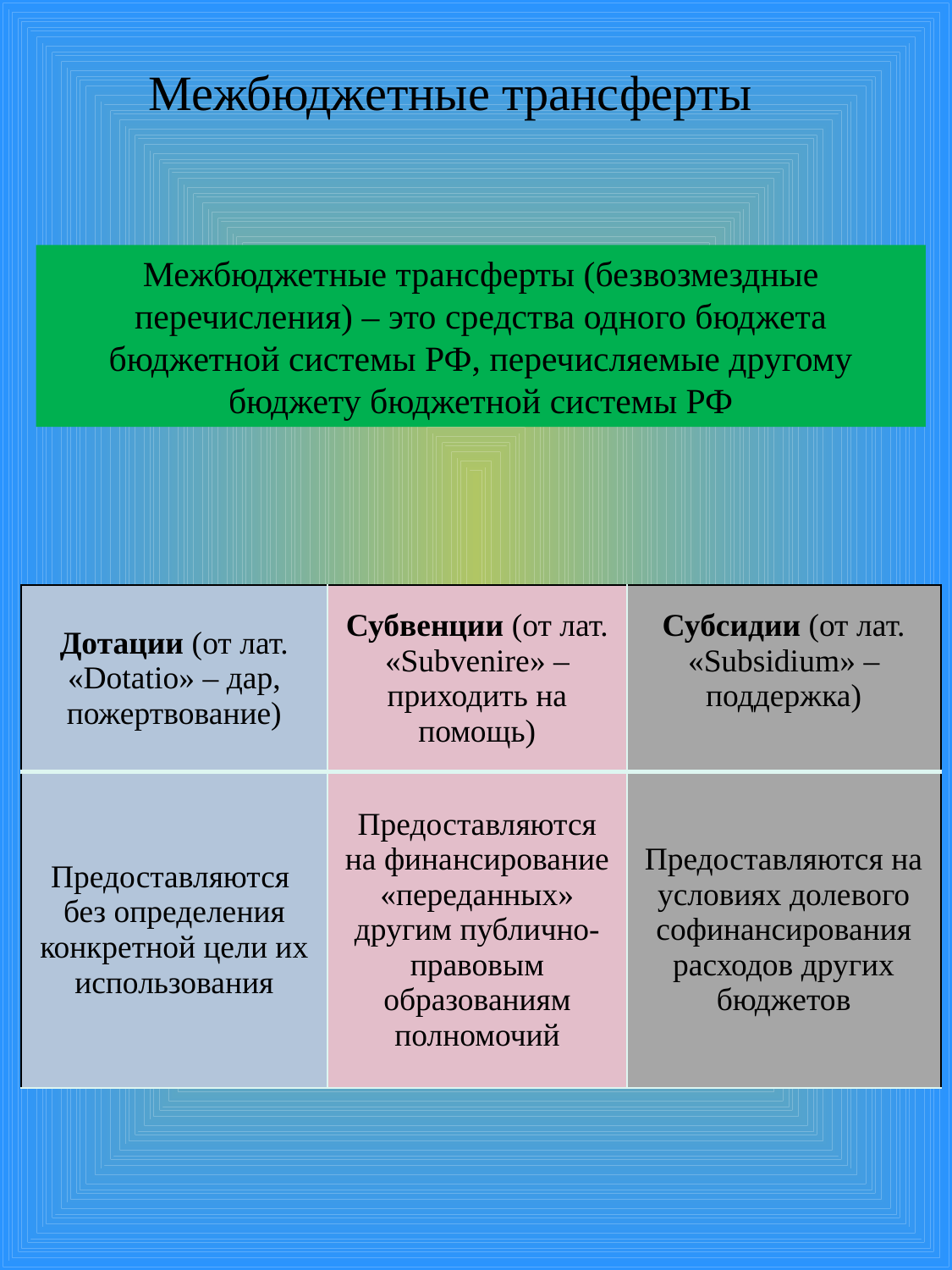

Межбюджетные трансферты
Межбюджетные трансферты (безвозмездные перечисления) – это средства одного бюджета бюджетной системы РФ, перечисляемые другому бюджету бюджетной системы РФ
| Дотации (от лат. «Dotatio» – дар, пожертвование) | Субвенции (от лат. «Subvenire» – приходить на помощь) | Субсидии (от лат. «Subsidium» – поддержка) |
| --- | --- | --- |
| Предоставляются без определения конкретной цели их использования | Предоставляются на финансирование «переданных» другим публично-правовым образованиям полномочий | Предоставляются на условиях долевого софинансирования расходов других бюджетов |